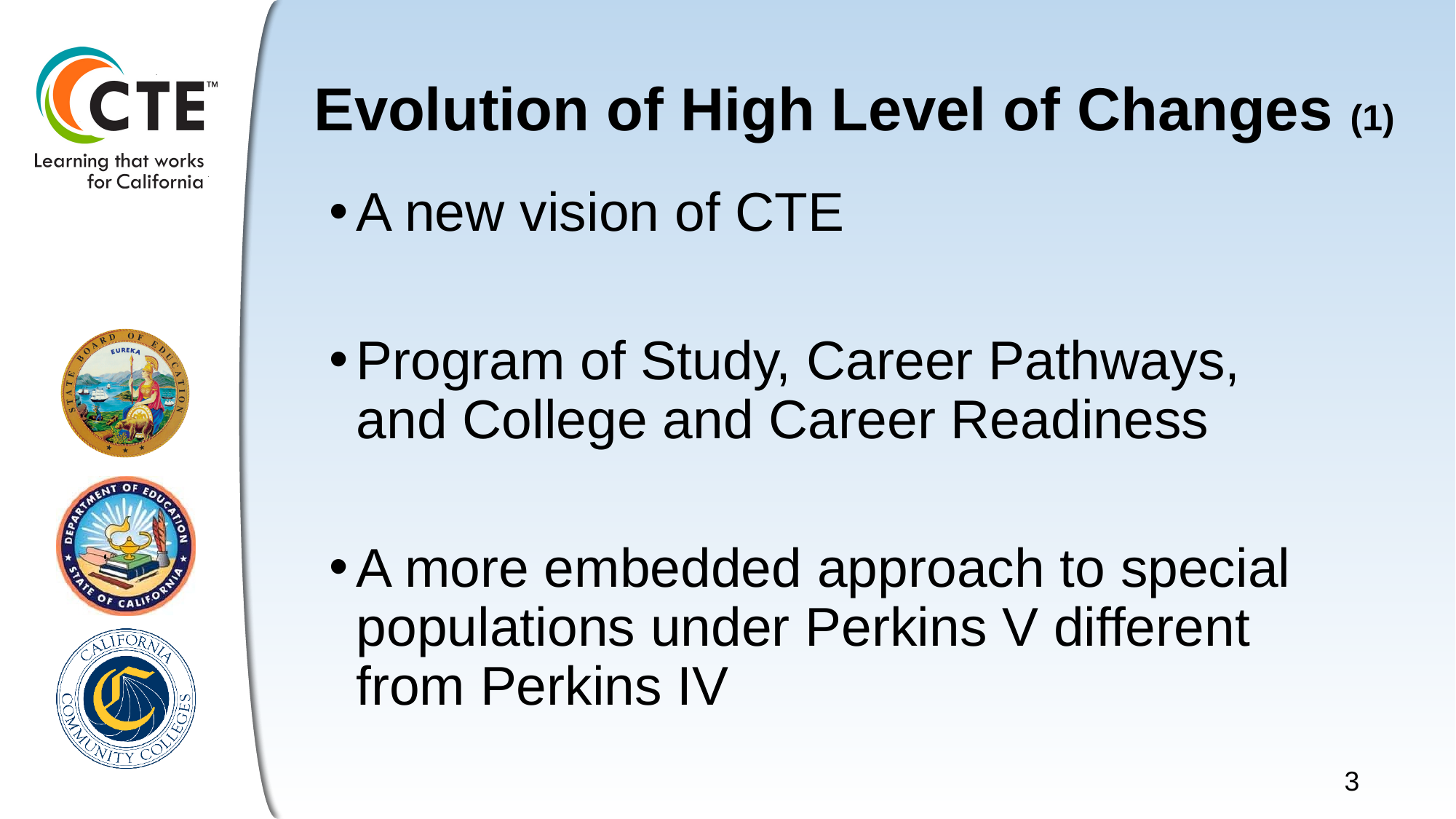

# Evolution of High Level of Changes (1)
A new vision of CTE

Program of Study, Career Pathways, and College and Career Readiness

A more embedded approach to special populations under Perkins V different from Perkins IV